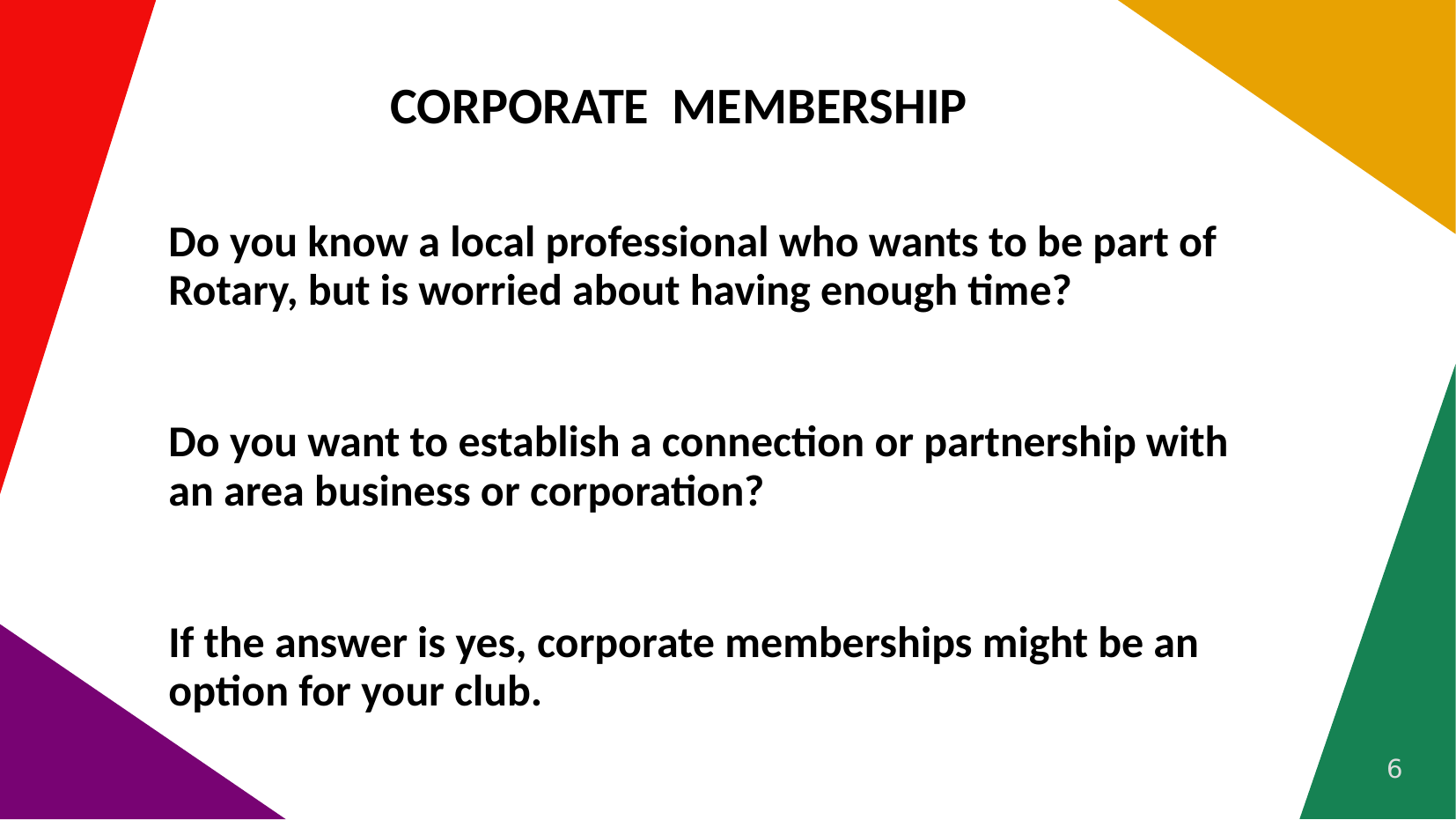

CORPORATE  MEMBERSHIP

Do you know a local professional who wants to be part of Rotary, but is worried about having enough time?

Do you want to establish a connection or partnership with an area business or corporation?

If the answer is yes, corporate memberships might be an option for your club.

6